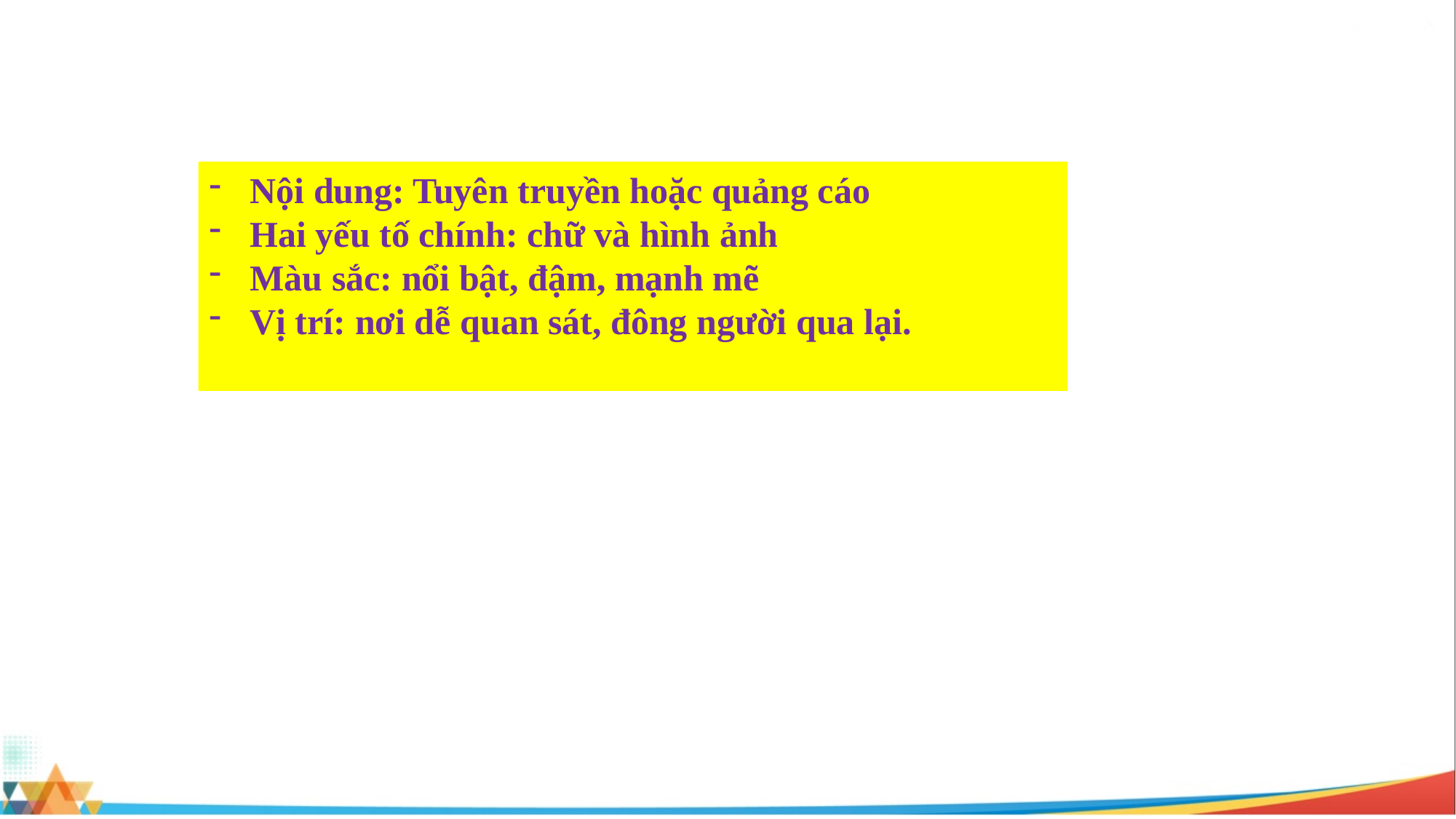

Nội dung: Tuyên truyền hoặc quảng cáo
Hai yếu tố chính: chữ và hình ảnh
Màu sắc: nổi bật, đậm, mạnh mẽ
Vị trí: nơi dễ quan sát, đông người qua lại.

8